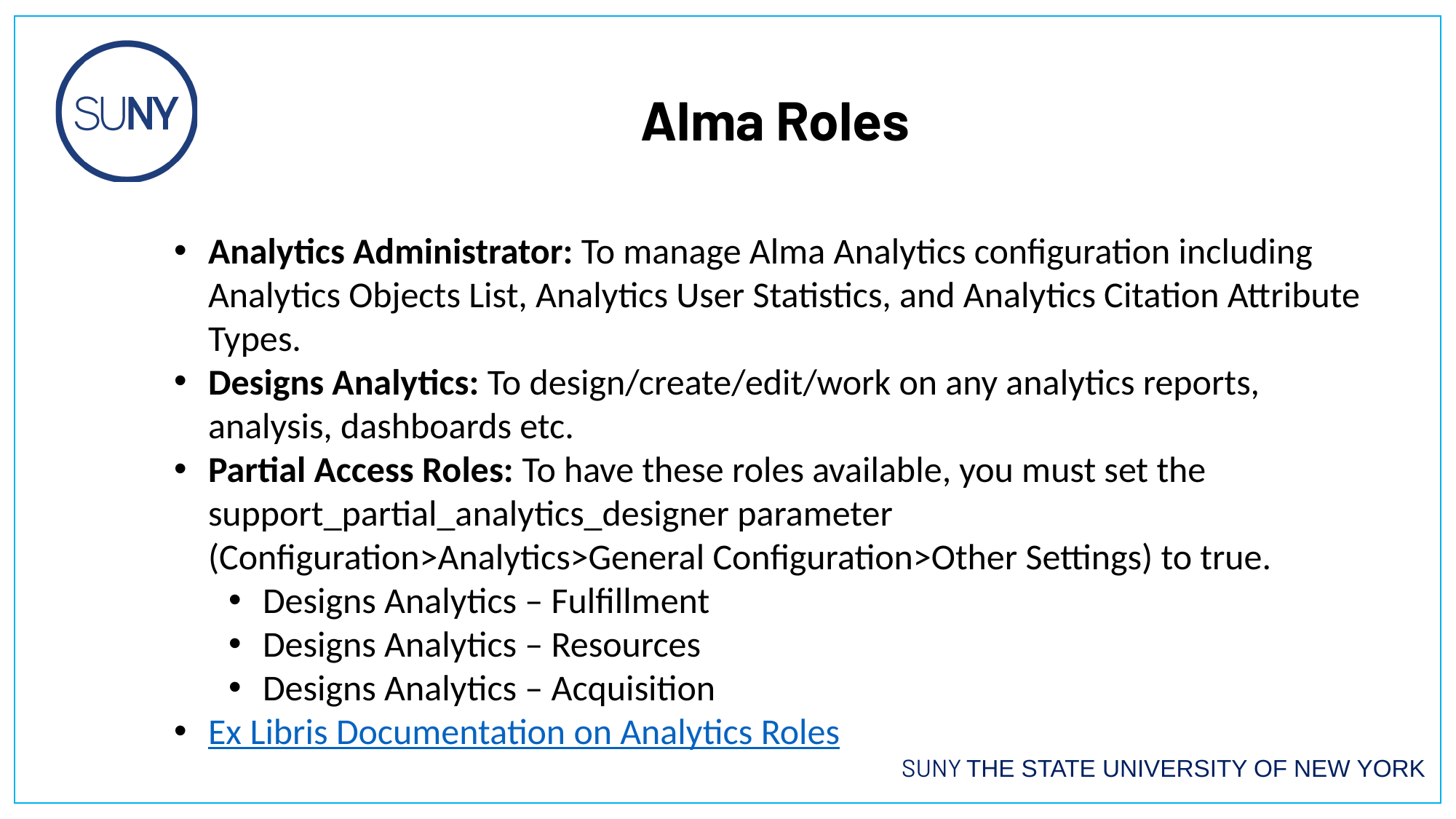

Alma Roles
Analytics Administrator: To manage Alma Analytics configuration including Analytics Objects List, Analytics User Statistics, and Analytics Citation Attribute Types.
Designs Analytics: To design/create/edit/work on any analytics reports, analysis, dashboards etc.
Partial Access Roles: To have these roles available, you must set the support_partial_analytics_designer parameter (Configuration>Analytics>General Configuration>Other Settings) to true.
Designs Analytics – Fulfillment
Designs Analytics – Resources
Designs Analytics – Acquisition
Ex Libris Documentation on Analytics Roles